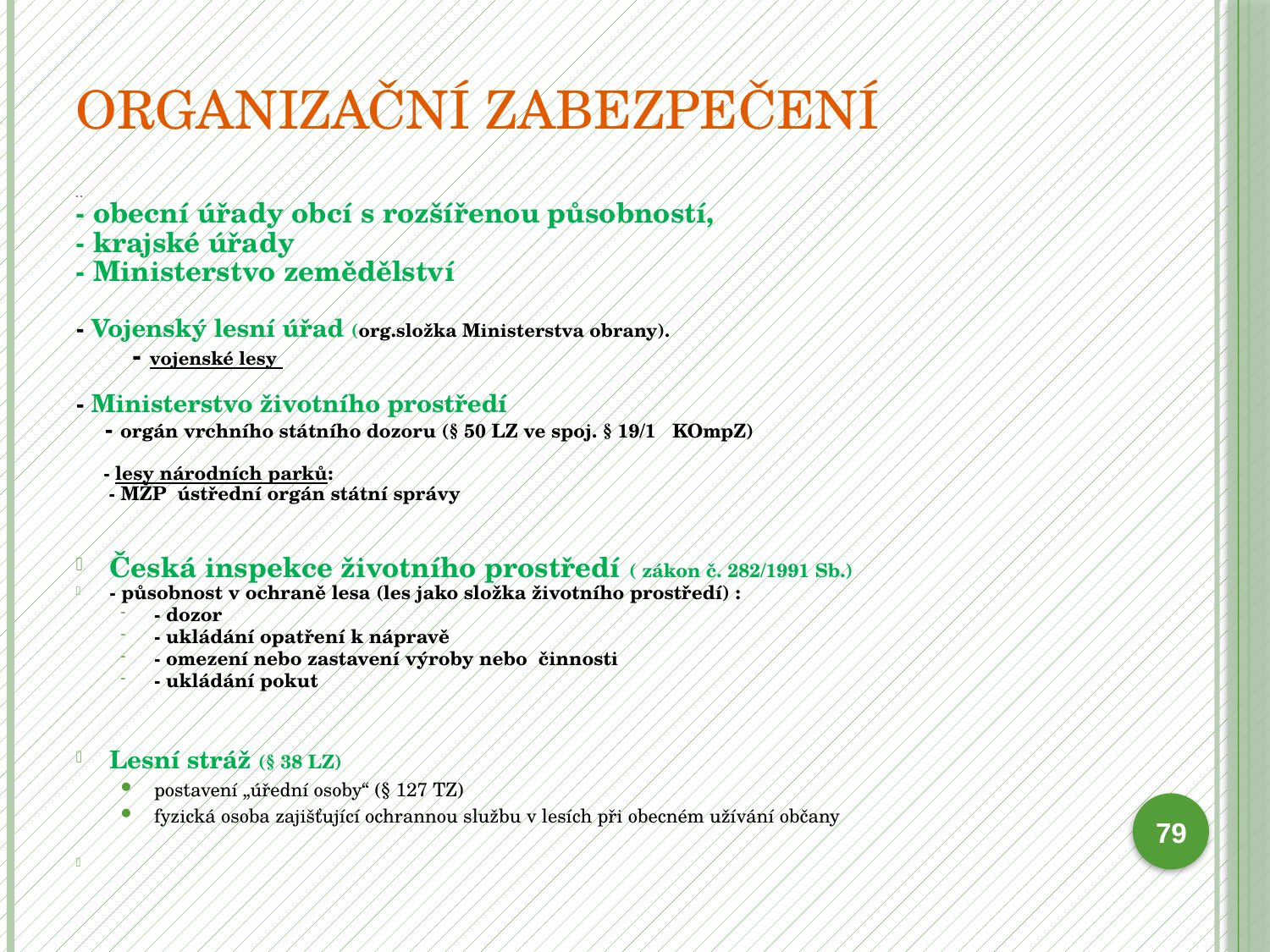

# Organizační zabezpečení

- -
- obecní úřady obcí s rozšířenou působností,
- krajské úřady
- Ministerstvo zemědělství

- Vojenský lesní úřad (org.složka Ministerstva obrany).
       - vojenské lesy

- Ministerstvo životního prostředí
    - orgán vrchního státního dozoru (§ 50 LZ ve spoj. § 19/1   KOmpZ)

     - lesy národních parků:
      - MŽP  ústřední orgán státní správy

Česká inspekce životního prostředí ( zákon č. 282/1991 Sb.)
- působnost v ochraně lesa (les jako složka životního prostředí) :
- dozor
- ukládání opatření k nápravě
- omezení nebo zastavení výroby nebo  činnosti
- ukládání pokut

Lesní stráž (§ 38 LZ)
postavení „úřední osoby“ (§ 127 TZ)
fyzická osoba zajišťující ochrannou službu v lesích při obecném užívání občany

79